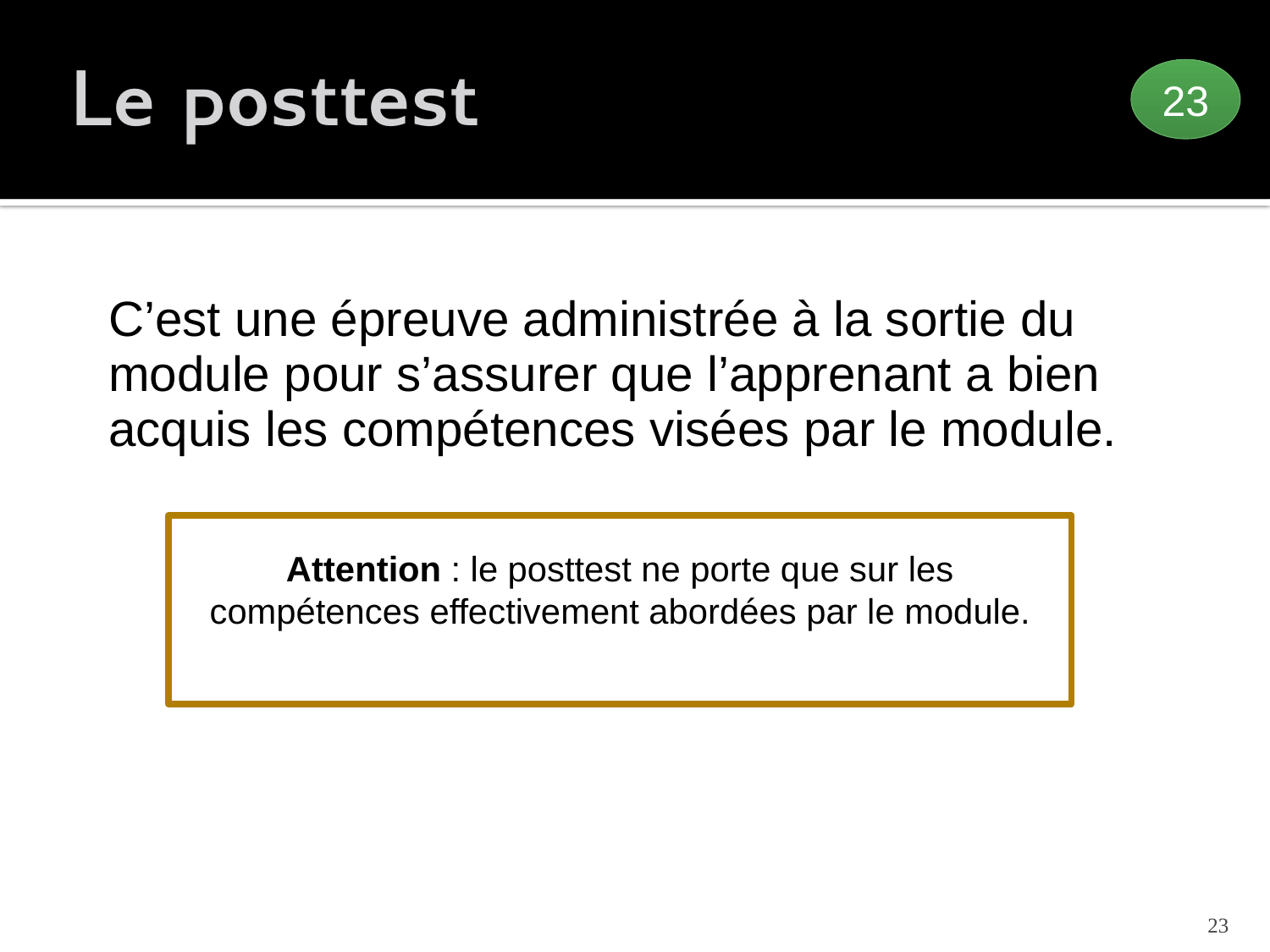

# Le posttest
23
C’est une épreuve administrée à la sortie du module pour s’assurer que l’apprenant a bien acquis les compétences visées par le module.

Attention : le posttest ne porte que sur les compétences effectivement abordées par le module.

23